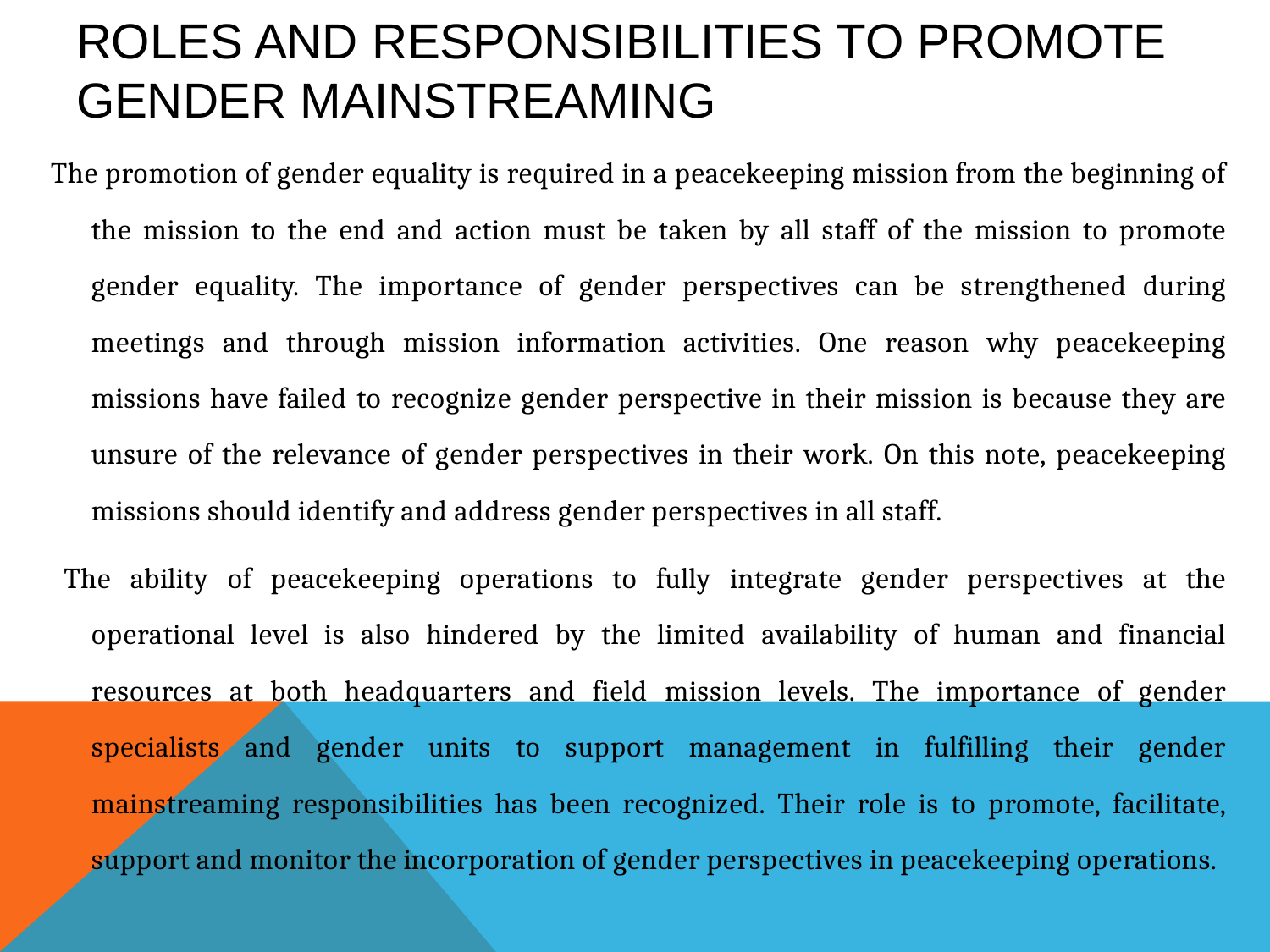

# ROLES AND RESPONSIBILITIES TO PROMOTE GENDER MAINSTREAMING
 The promotion of gender equality is required in a peacekeeping mission from the beginning of the mission to the end and action must be taken by all staff of the mission to promote gender equality. The importance of gender perspectives can be strengthened during meetings and through mission information activities. One reason why peacekeeping missions have failed to recognize gender perspective in their mission is because they are unsure of the relevance of gender perspectives in their work. On this note, peacekeeping missions should identify and address gender perspectives in all staff.
 The ability of peacekeeping operations to fully integrate gender perspectives at the operational level is also hindered by the limited availability of human and financial resources at both headquarters and field mission levels. The importance of gender specialists and gender units to support management in fulfilling their gender mainstreaming responsibilities has been recognized. Their role is to promote, facilitate, support and monitor the incorporation of gender perspectives in peacekeeping operations.